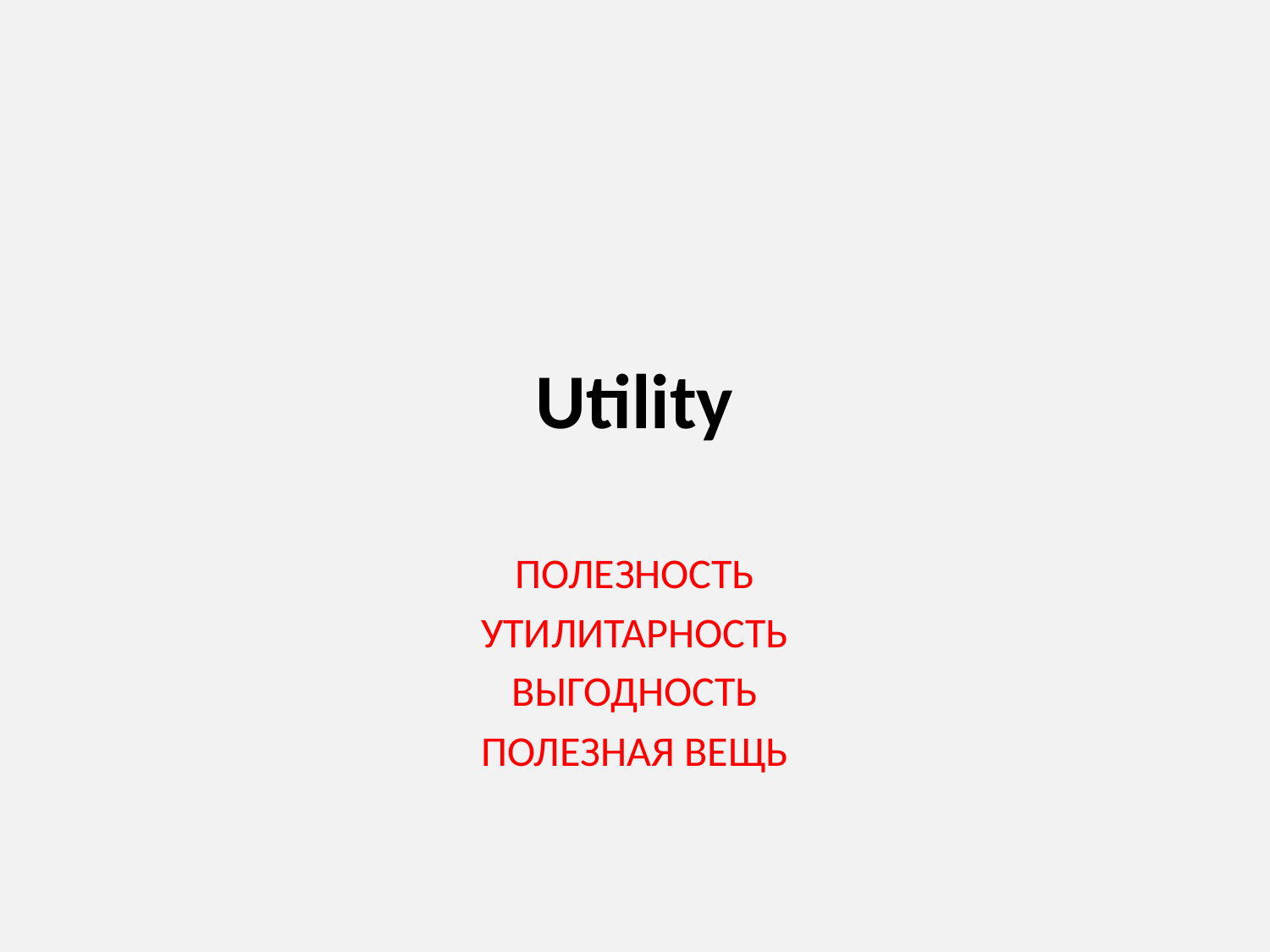

# Utility
ПОЛЕЗНОСТЬ
УТИЛИТАРНОСТЬ
ВЫГОДНОСТЬ
ПОЛЕЗНАЯ ВЕЩЬ